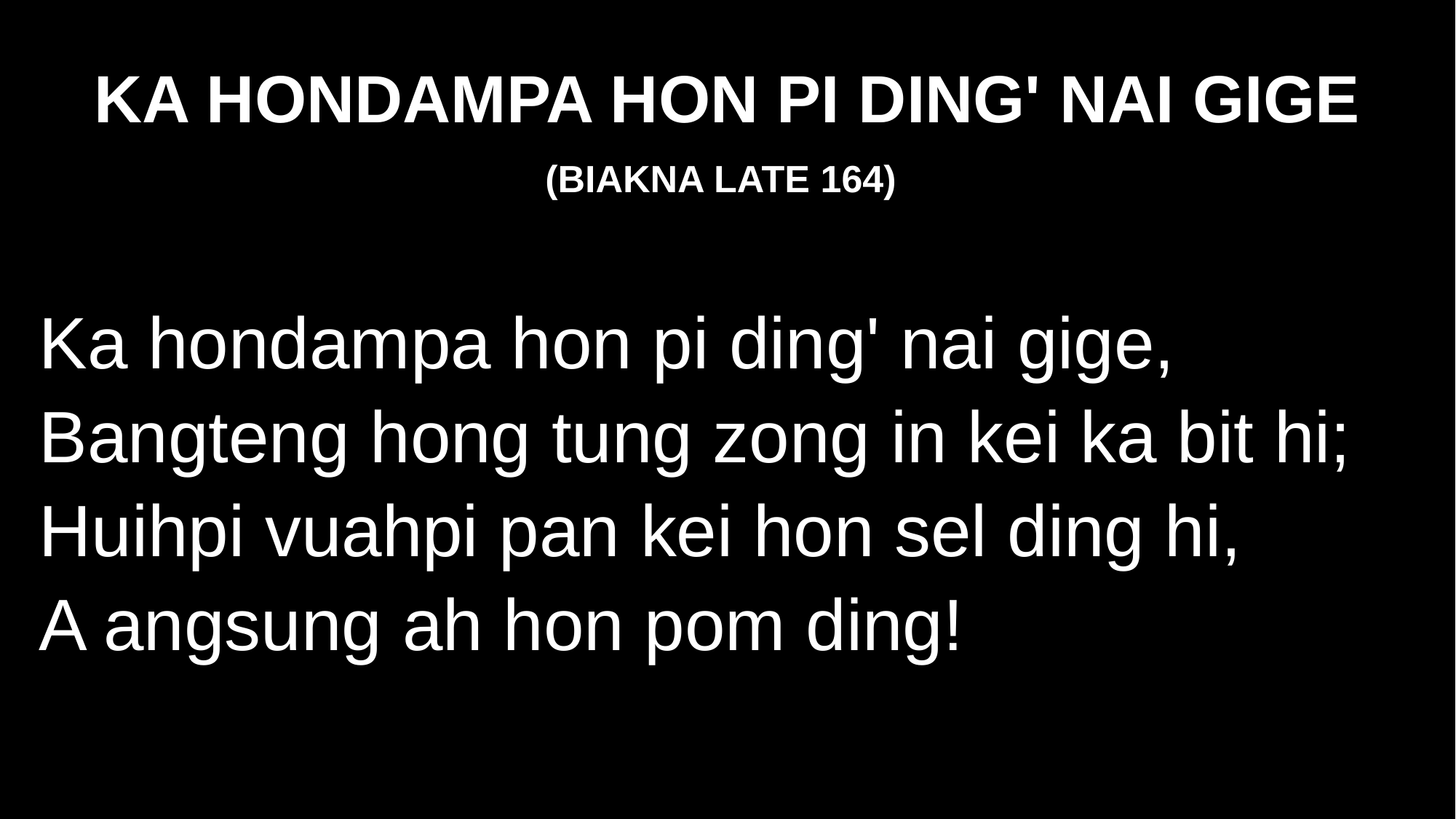

KA HONDAMPA HON PI DING' NAI GIGE
(BIAKNA LATE 164)
Ka hondampa hon pi ding' nai gige,
Bangteng hong tung zong in kei ka bit hi;
Huihpi vuahpi pan kei hon sel ding hi,
A angsung ah hon pom ding!